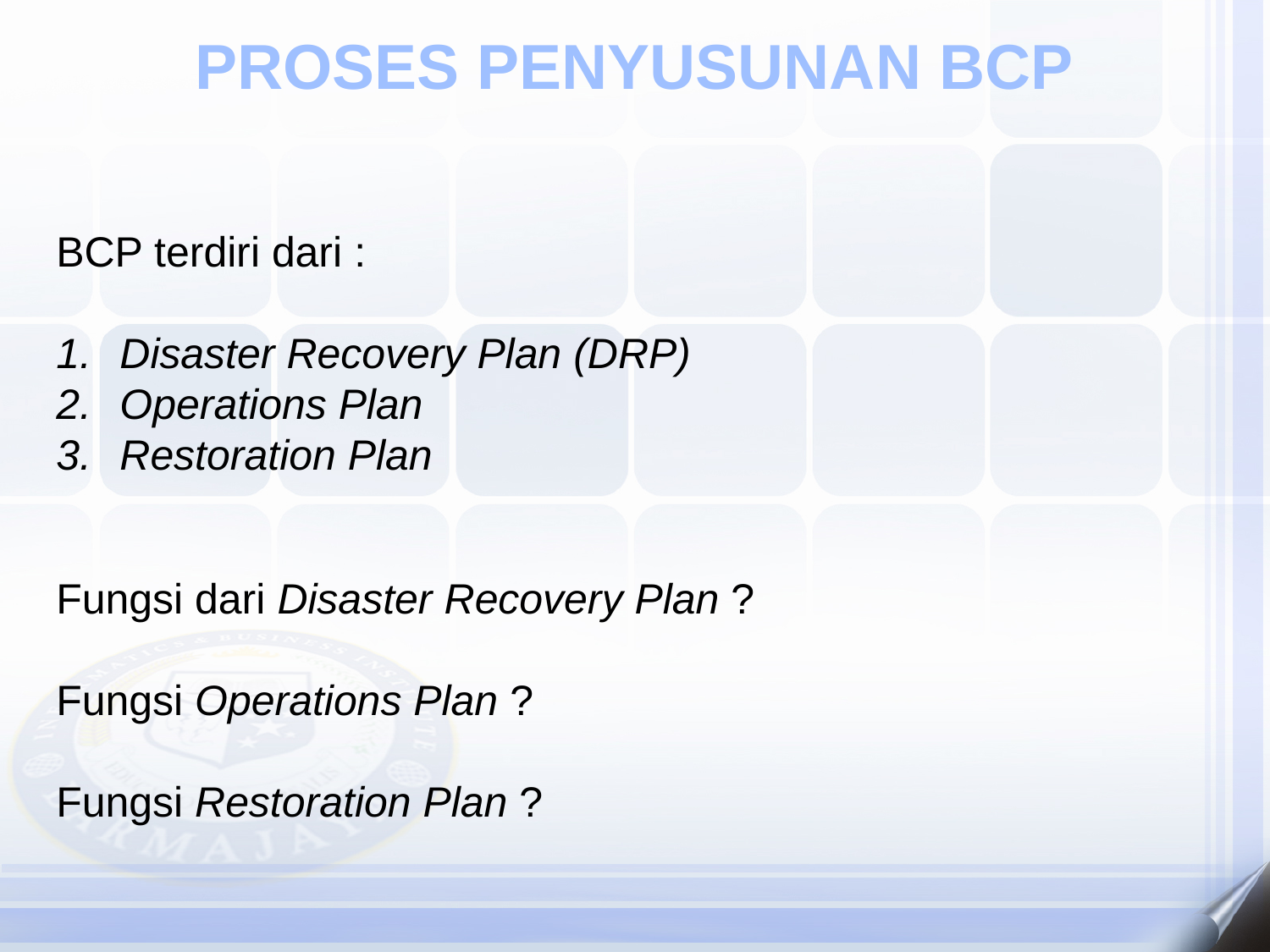

PROSES PENYUSUNAN BCP
BCP terdiri dari :

Disaster Recovery Plan (DRP)
Operations Plan
Restoration Plan
Fungsi dari Disaster Recovery Plan ?

Fungsi Operations Plan ?

Fungsi Restoration Plan ?